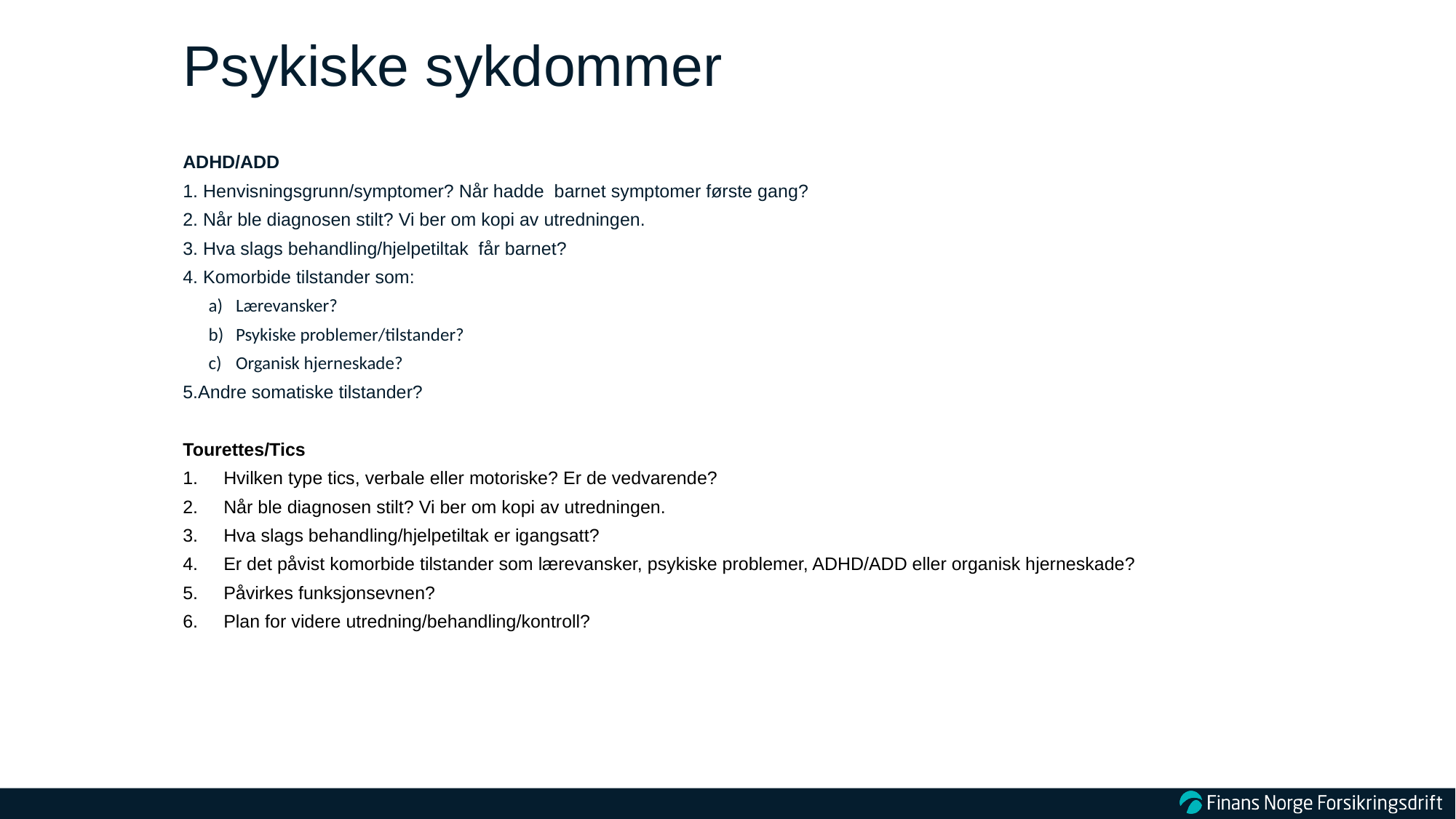

# Psykiske sykdommer
ADHD/ADD
1. Henvisningsgrunn/symptomer? Når hadde  barnet symptomer første gang?
2. Når ble diagnosen stilt? Vi ber om kopi av utredningen.
3. Hva slags behandling/hjelpetiltak  får barnet?
4. Komorbide tilstander som:
Lærevansker?
Psykiske problemer/tilstander?
Organisk hjerneskade?
5.Andre somatiske tilstander?

Tourettes/Tics
Hvilken type tics, verbale eller motoriske? Er de vedvarende?
Når ble diagnosen stilt? Vi ber om kopi av utredningen.
Hva slags behandling/hjelpetiltak er igangsatt?
Er det påvist komorbide tilstander som lærevansker, psykiske problemer, ADHD/ADD eller organisk hjerneskade?
Påvirkes funksjonsevnen?
Plan for videre utredning/behandling/kontroll?